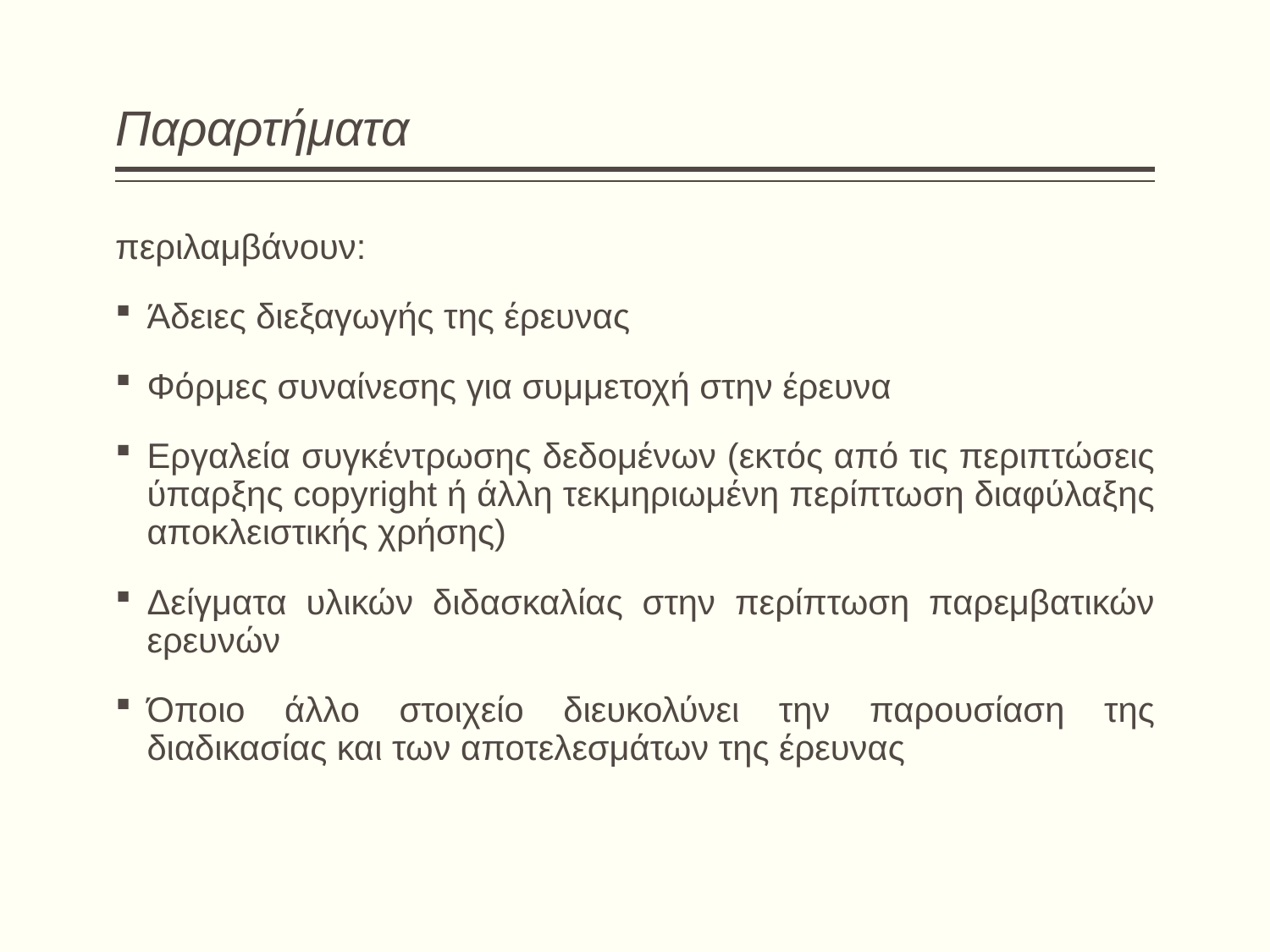

# Παραρτήματα
περιλαμβάνουν:
Άδειες διεξαγωγής της έρευνας
Φόρμες συναίνεσης για συμμετοχή στην έρευνα
Εργαλεία συγκέντρωσης δεδομένων (εκτός από τις περιπτώσεις ύπαρξης copyright ή άλλη τεκμηριωμένη περίπτωση διαφύλαξης αποκλειστικής χρήσης)
Δείγματα υλικών διδασκαλίας στην περίπτωση παρεμβατικών ερευνών
Όποιο άλλο στοιχείο διευκολύνει την παρουσίαση της διαδικασίας και των αποτελεσμάτων της έρευνας